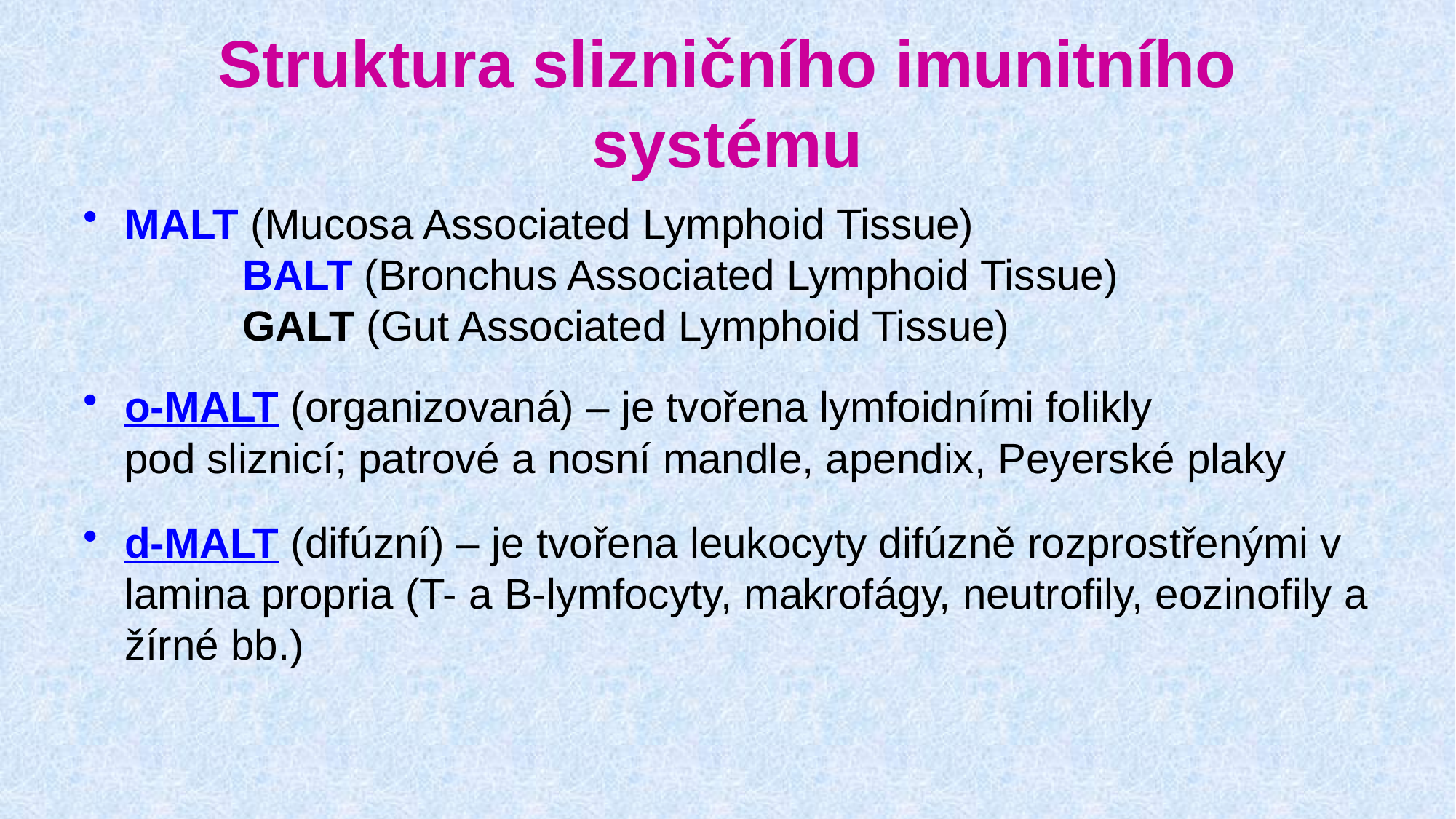

# Struktura slizničního imunitního systému
MALT (Mucosa Associated Lymphoid Tissue)
          BALT (Bronchus Associated Lymphoid Tissue)
          GALT (Gut Associated Lymphoid Tissue)
o-MALT (organizovaná) – je tvořena lymfoidními folikly
pod sliznicí; patrové a nosní mandle, apendix, Peyerské plaky

d-MALT (difúzní) – je tvořena leukocyty difúzně rozprostřenými v lamina propria (T- a B-lymfocyty, makrofágy, neutrofily, eozinofily a žírné bb.)